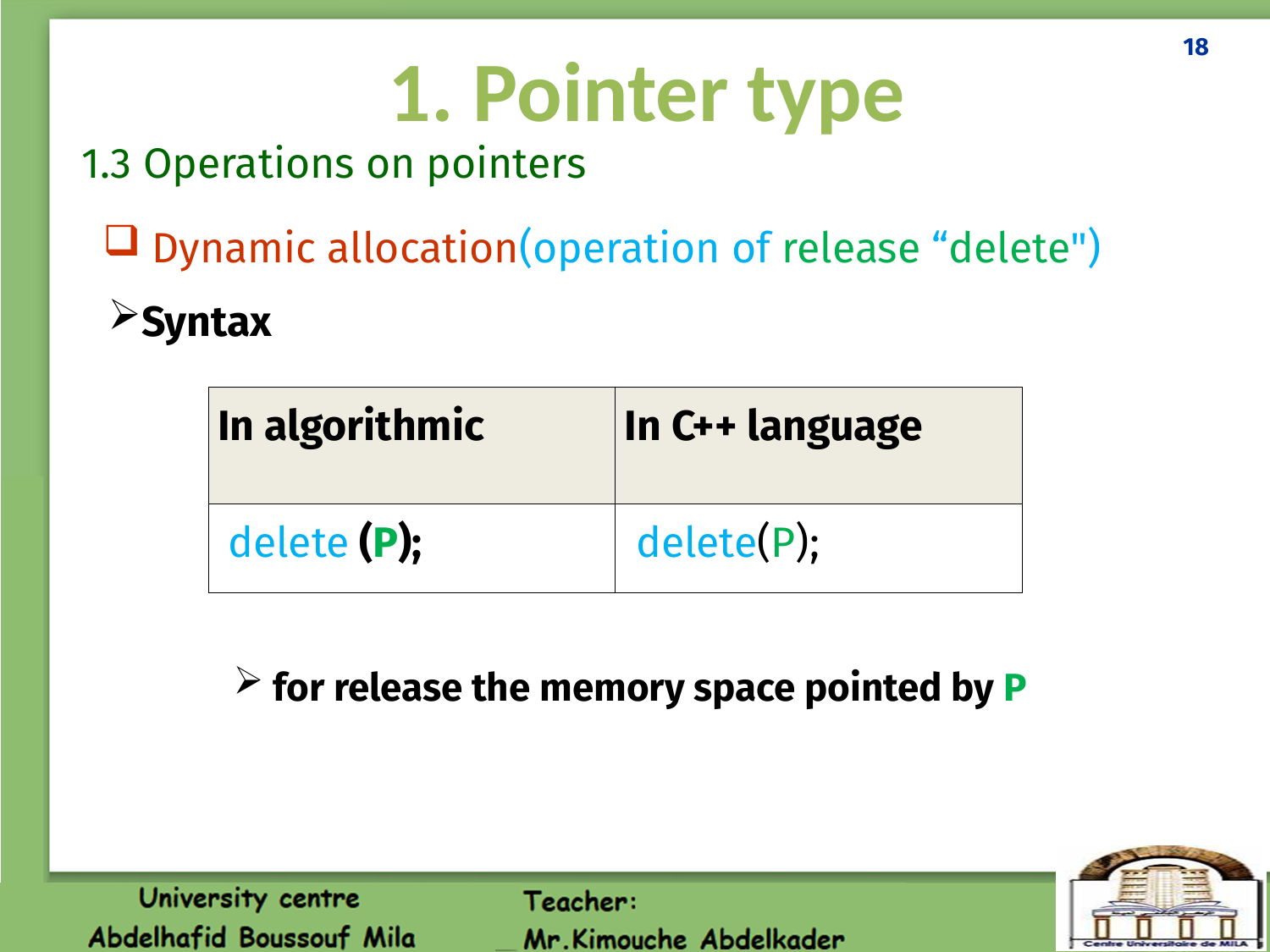

18
1. Pointer type
1.3 Operations on pointers
 Dynamic allocation(operation of release “delete")
Syntax
| In algorithmic | In C++ language |
| --- | --- |
| delete (P); | delete(P); |
 for release the memory space pointed by P